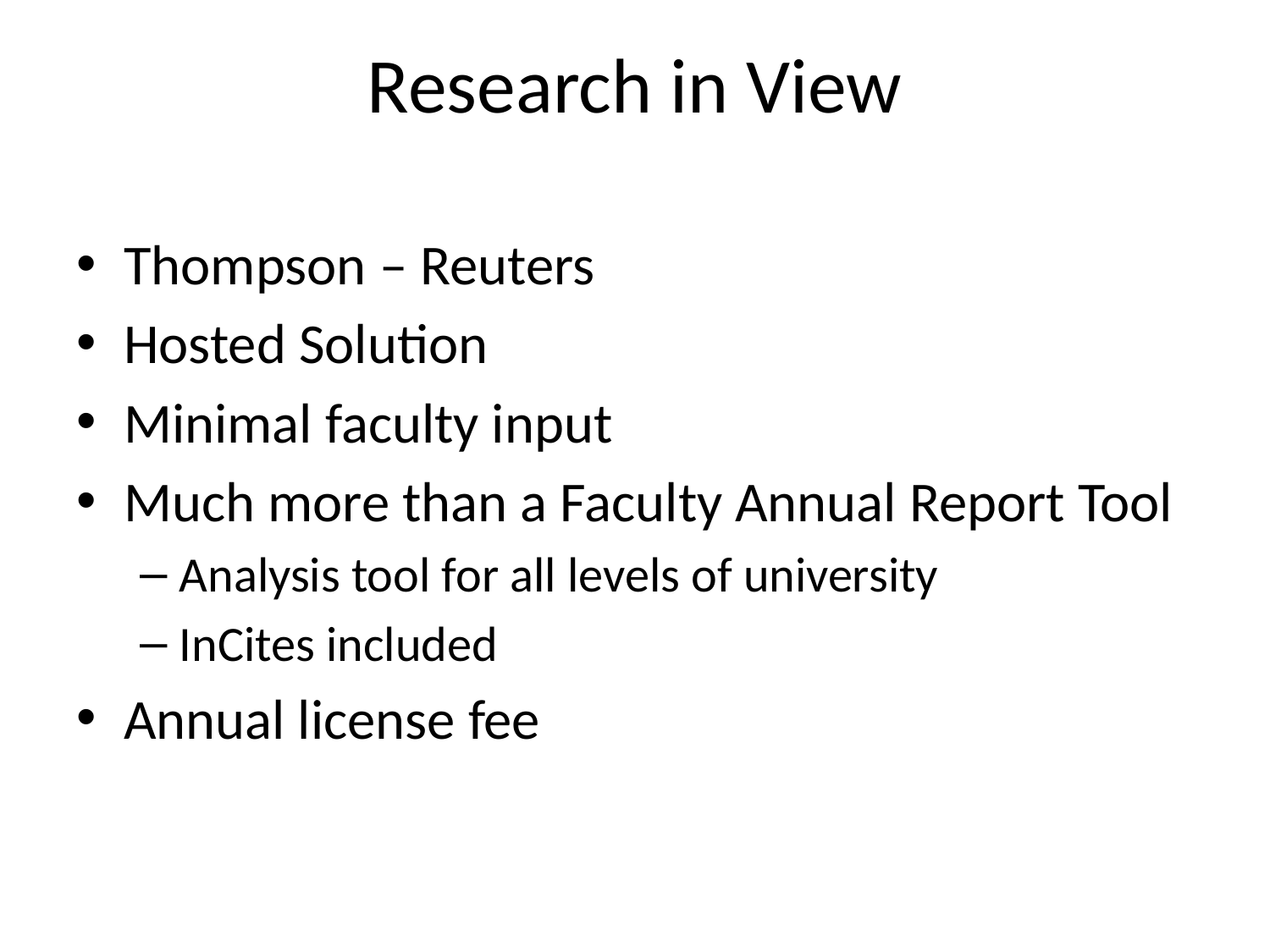

# Research in View
Thompson – Reuters
Hosted Solution
Minimal faculty input
Much more than a Faculty Annual Report Tool
Analysis tool for all levels of university
InCites included
Annual license fee